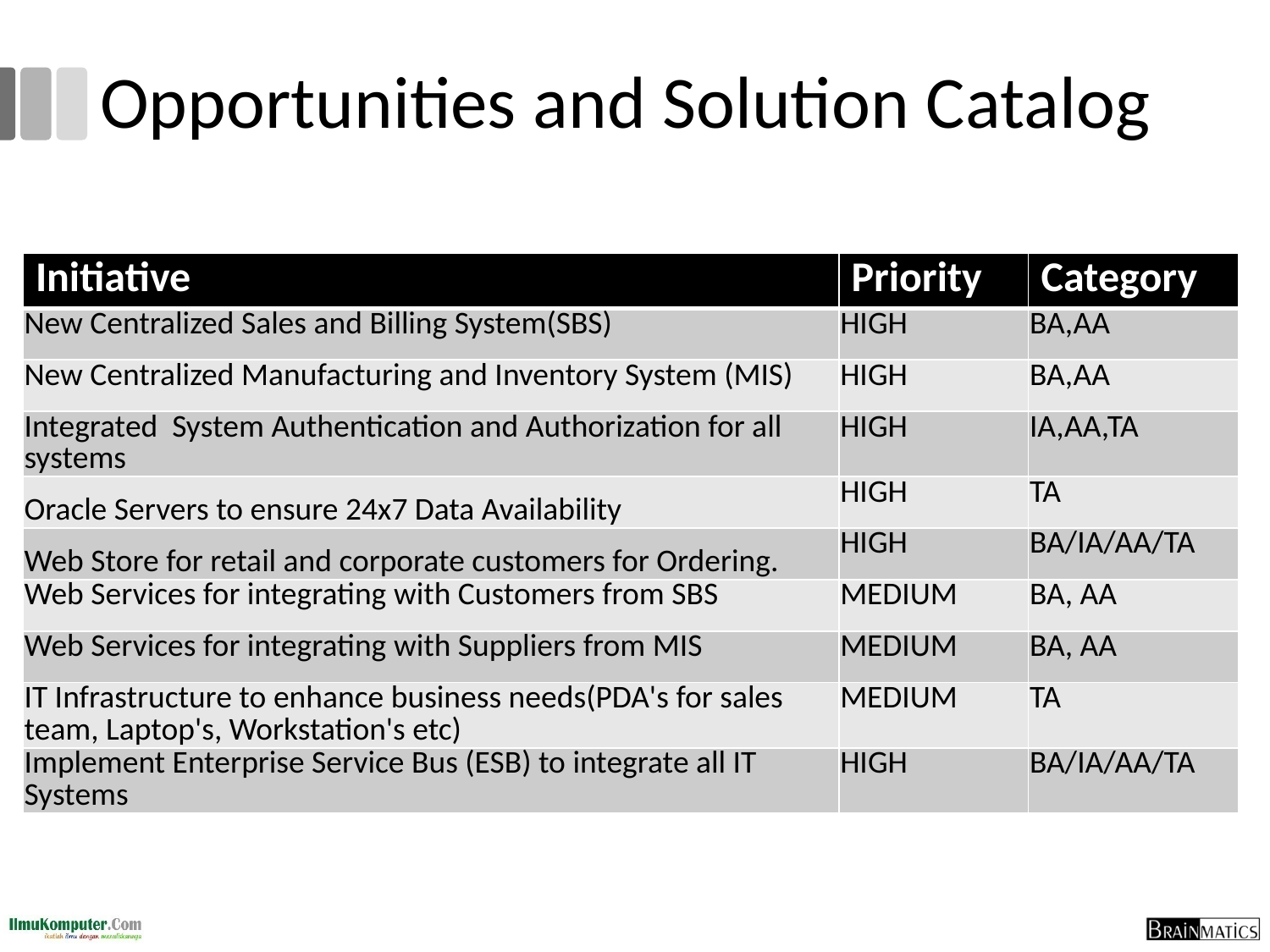

# Opportunities and Solution Catalog
| Initiative | Priority | Category |
| --- | --- | --- |
| New Centralized Sales and Billing System(SBS) | HIGH | BA,AA |
| New Centralized Manufacturing and Inventory System (MIS) | HIGH | BA,AA |
| Integrated System Authentication and Authorization for all systems | HIGH | IA,AA,TA |
| Oracle Servers to ensure 24x7 Data Availability | HIGH | TA |
| Web Store for retail and corporate customers for Ordering. | HIGH | BA/IA/AA/TA |
| Web Services for integrating with Customers from SBS | MEDIUM | BA, AA |
| Web Services for integrating with Suppliers from MIS | MEDIUM | BA, AA |
| IT Infrastructure to enhance business needs(PDA's for sales team, Laptop's, Workstation's etc) | MEDIUM | TA |
| Implement Enterprise Service Bus (ESB) to integrate all IT Systems | HIGH | BA/IA/AA/TA |